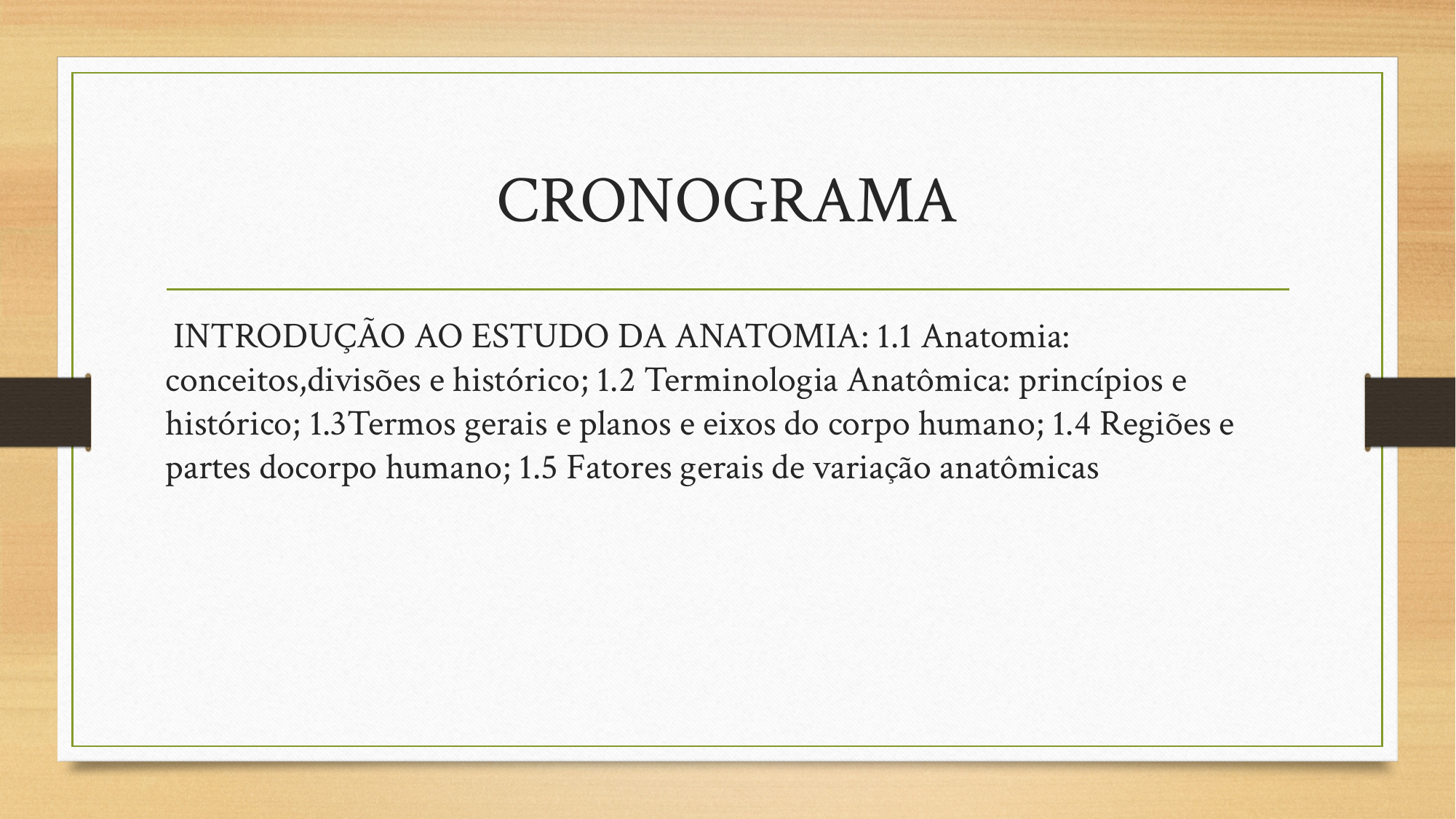

# CRONOGRAMA
 INTRODUÇÃO AO ESTUDO DA ANATOMIA: 1.1 Anatomia: conceitos,divisões e histórico; 1.2 Terminologia Anatômica: princípios e histórico; 1.3Termos gerais e planos e eixos do corpo humano; 1.4 Regiões e partes docorpo humano; 1.5 Fatores gerais de variação anatômicas